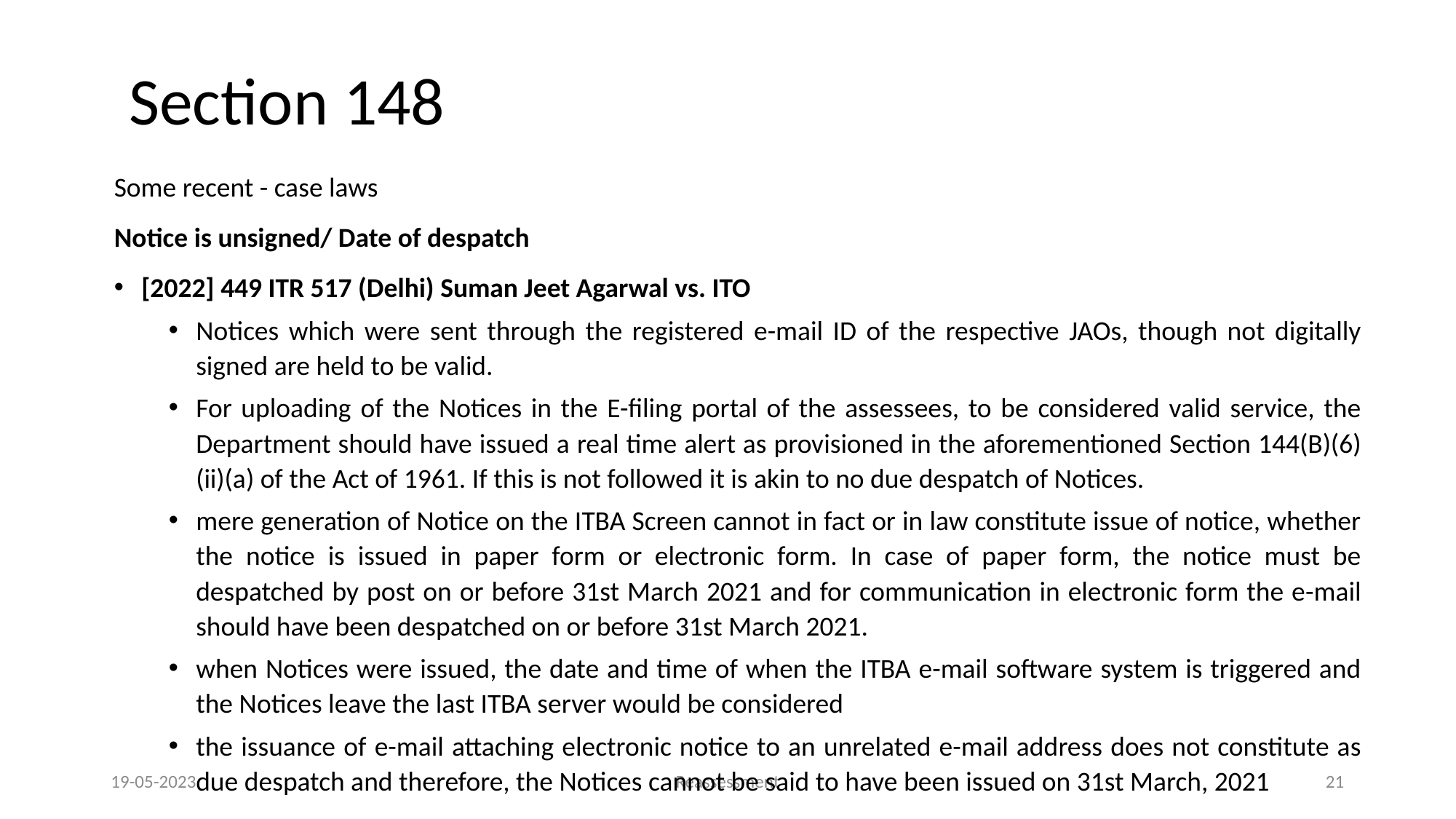

Section 148
Some recent - case laws
Notice is unsigned/ Date of despatch
[2022] 449 ITR 517 (Delhi) Suman Jeet Agarwal vs. ITO
Notices which were sent through the registered e-mail ID of the respective JAOs, though not digitally signed are held to be valid.
For uploading of the Notices in the E-filing portal of the assessees, to be considered valid service, the Department should have issued a real time alert as provisioned in the aforementioned Section 144(B)(6)(ii)(a) of the Act of 1961. If this is not followed it is akin to no due despatch of Notices.
mere generation of Notice on the ITBA Screen cannot in fact or in law constitute issue of notice, whether the notice is issued in paper form or electronic form. In case of paper form, the notice must be despatched by post on or before 31st March 2021 and for communication in electronic form the e-mail should have been despatched on or before 31st March 2021.
when Notices were issued, the date and time of when the ITBA e-mail software system is triggered and the Notices leave the last ITBA server would be considered
the issuance of e-mail attaching electronic notice to an unrelated e-mail address does not constitute as due despatch and therefore, the Notices cannot be said to have been issued on 31st March, 2021

19-05-2023
Reassessment
21